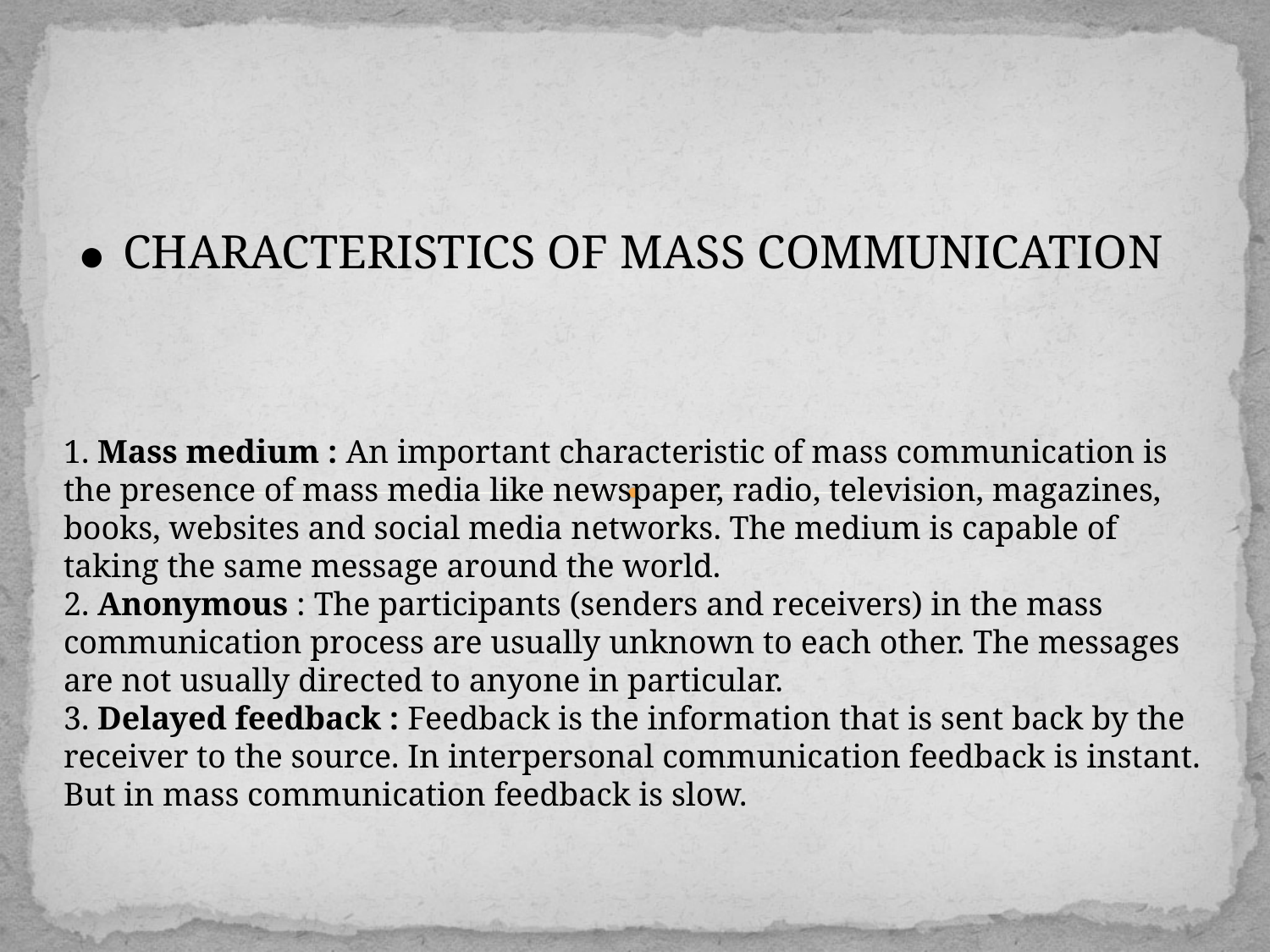

1. Mass medium : An important characteristic of mass communication is the presence of mass media like newspaper, radio, television, magazines, books, websites and social media networks. The medium is capable of taking the same message around the world.
2. Anonymous : The participants (senders and receivers) in the mass communication process are usually unknown to each other. The messages are not usually directed to anyone in particular.
3. Delayed feedback : Feedback is the information that is sent back by the receiver to the source. In interpersonal communication feedback is instant. But in mass communication feedback is slow.
CHARACTERISTICS OF MASS COMMUNICATION